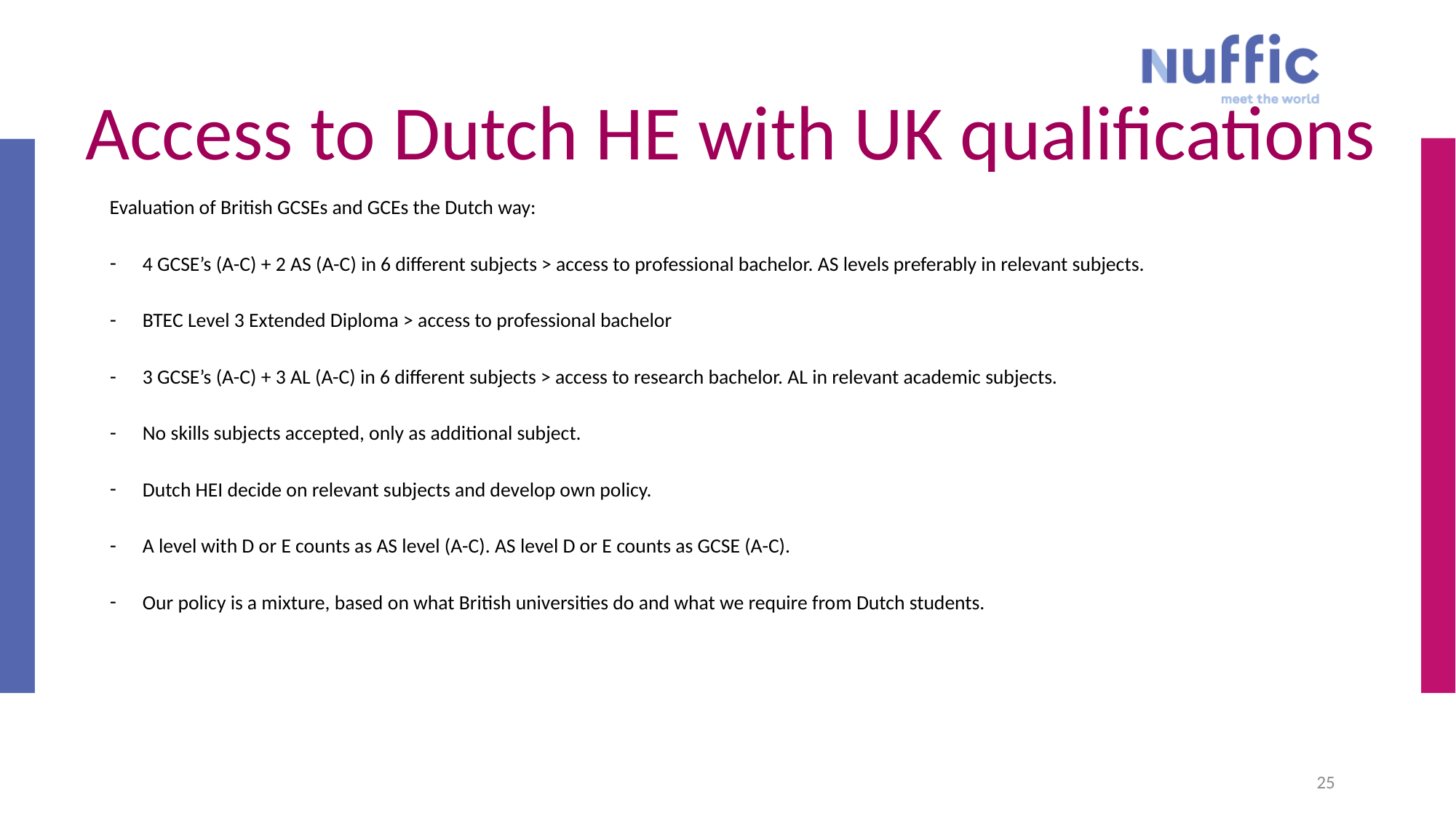

25
# Access to Dutch HE with UK qualifications
Evaluation of British GCSEs and GCEs the Dutch way:

4 GCSE’s (A-C) + 2 AS (A-C) in 6 different subjects > access to professional bachelor. AS levels preferably in relevant subjects.

BTEC Level 3 Extended Diploma > access to professional bachelor

3 GCSE’s (A-C) + 3 AL (A-C) in 6 different subjects > access to research bachelor. AL in relevant academic subjects.

No skills subjects accepted, only as additional subject.

Dutch HEI decide on relevant subjects and develop own policy.

A level with D or E counts as AS level (A-C). AS level D or E counts as GCSE (A-C).

Our policy is a mixture, based on what British universities do and what we require from Dutch students.